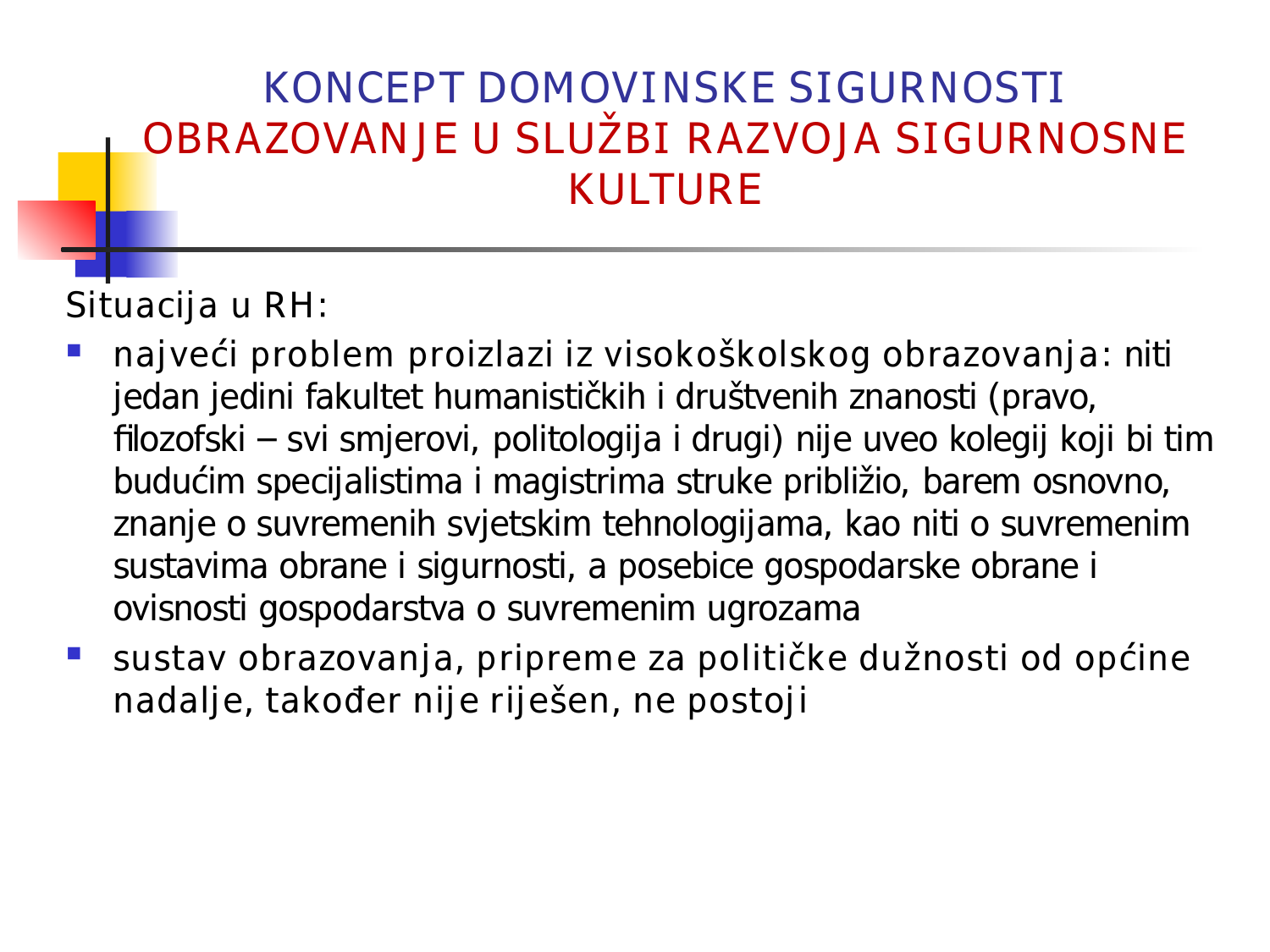

# KONCEPT DOMOVINSKE SIGURNOSTI OBRAZOVANJE U SLUŽBI RAZVOJA SIGURNOSNE KULTURE
Situacija u RH:
najveći problem proizlazi iz visokoškolskog obrazovanja: niti jedan jedini fakultet humanističkih i društvenih znanosti (pravo, filozofski – svi smjerovi, politologija i drugi) nije uveo kolegij koji bi tim budućim specijalistima i magistrima struke približio, barem osnovno, znanje o suvremenih svjetskim tehnologijama, kao niti o suvremenim sustavima obrane i sigurnosti, a posebice gospodarske obrane i ovisnosti gospodarstva o suvremenim ugrozama
sustav obrazovanja, pripreme za političke dužnosti od općine nadalje, također nije riješen, ne postoji